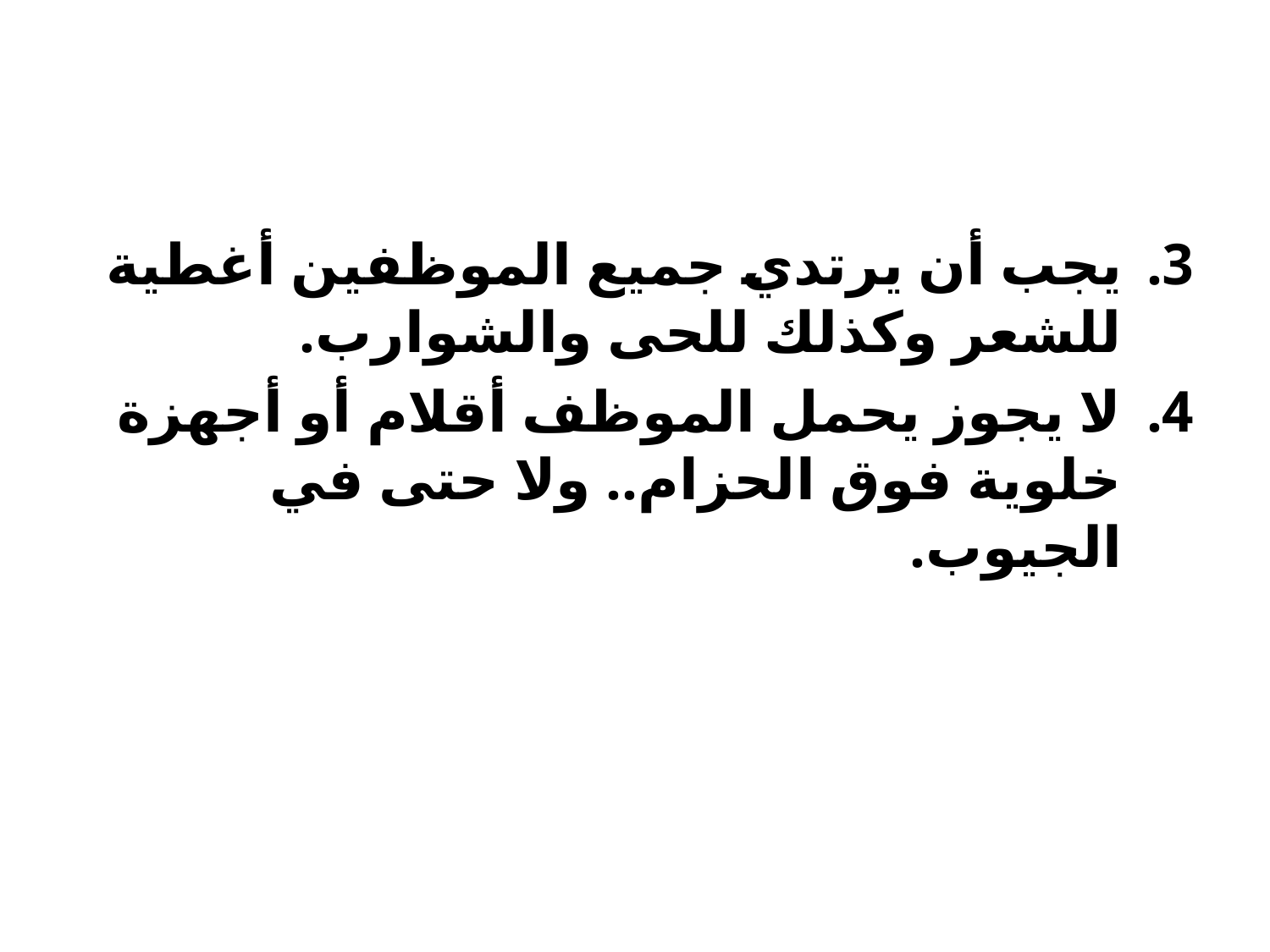

#
يجب أن يرتدي جميع الموظفين أغطية للشعر وكذلك للحى والشوارب.
لا يجوز يحمل الموظف أقلام أو أجهزة خلوية فوق الحزام.. ولا حتى في الجيوب.